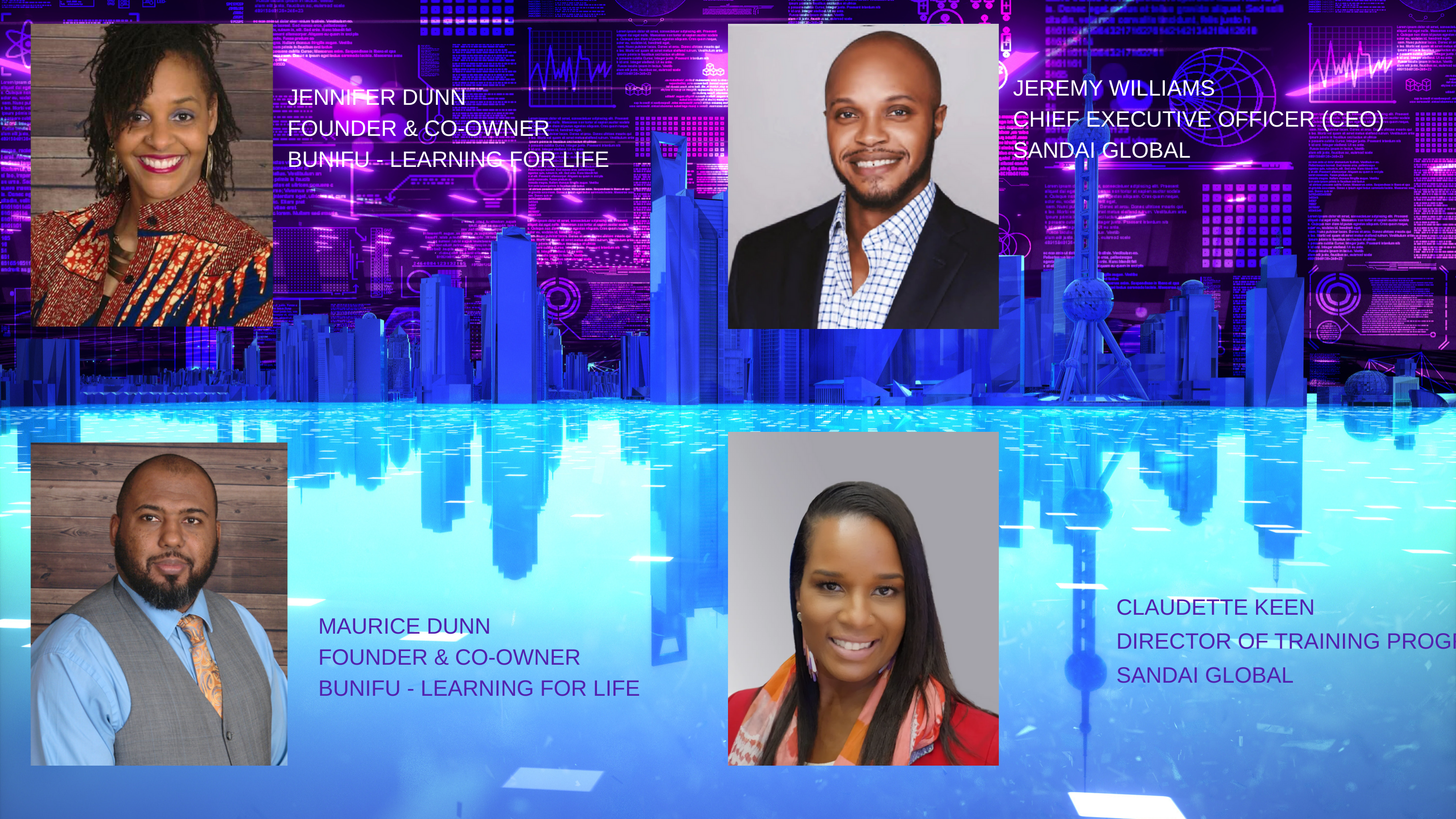

JEREMY WILLIAMS
CHIEF EXECUTIVE OFFICER (CEO)
SANDAI GLOBAL
JENNIFER DUNN
FOUNDER & CO-OWNER
BUNIFU - LEARNING FOR LIFE

CLAUDETTE KEEN
DIRECTOR OF TRAINING PROGRAMS
SANDAI GLOBAL
MAURICE DUNN
FOUNDER & CO-OWNER
BUNIFU - LEARNING FOR LIFE